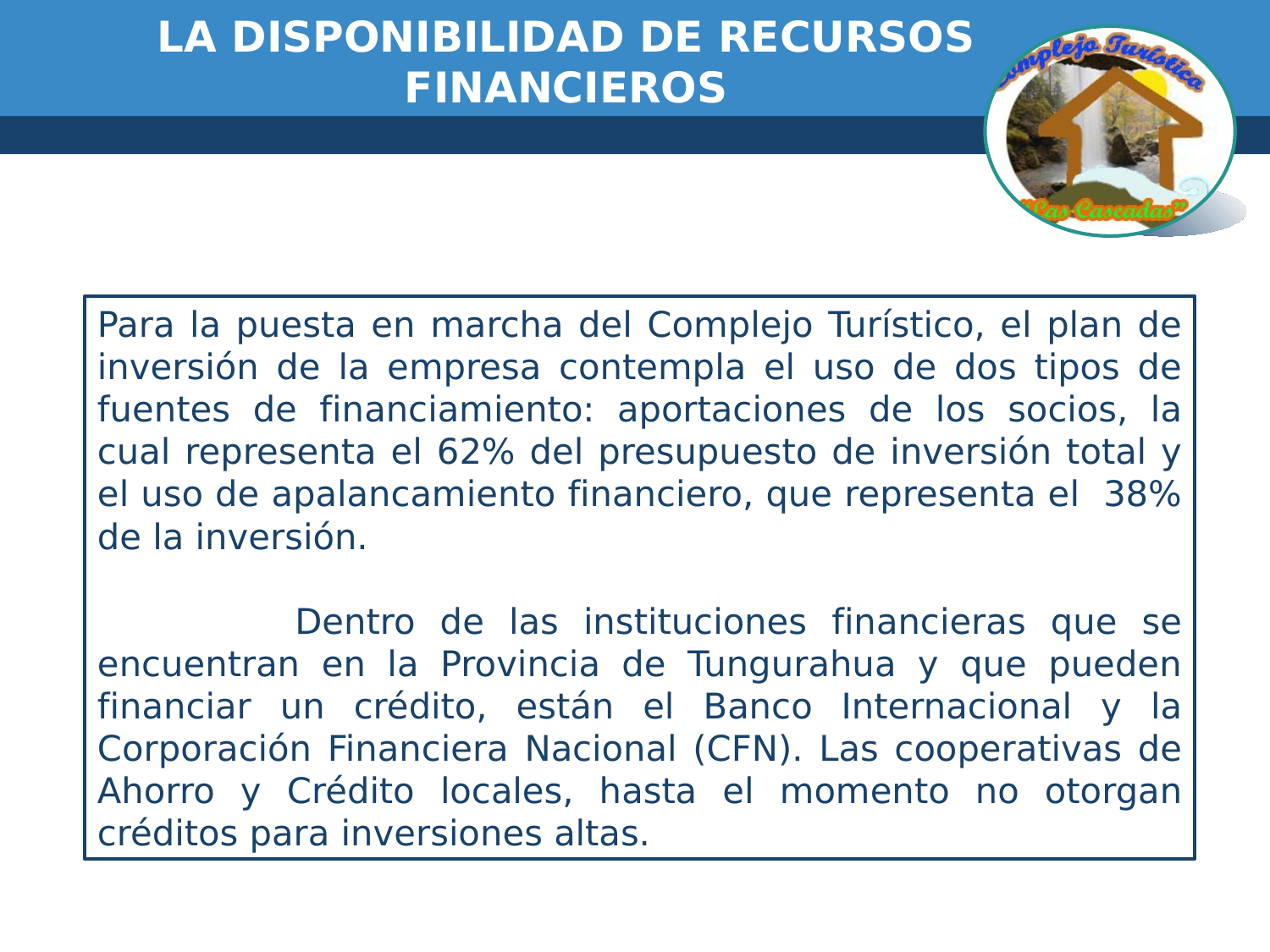

# LA DISPONIBILIDAD DE RECURSOS FINANCIEROS

Para la puesta en marcha del Complejo Turístico, el plan de inversión de la empresa contempla el uso de dos tipos de fuentes de financiamiento: aportaciones de los socios, la cual representa el 62% del presupuesto de inversión total y el uso de apalancamiento financiero, que representa el  38% de la inversión.

        Dentro de las instituciones financieras que se encuentran en la Provincia de Tungurahua y que pueden financiar un crédito, están el Banco Internacional y la Corporación Financiera Nacional (CFN). Las cooperativas de Ahorro y Crédito locales, hasta el momento no otorgan créditos para inversiones altas.